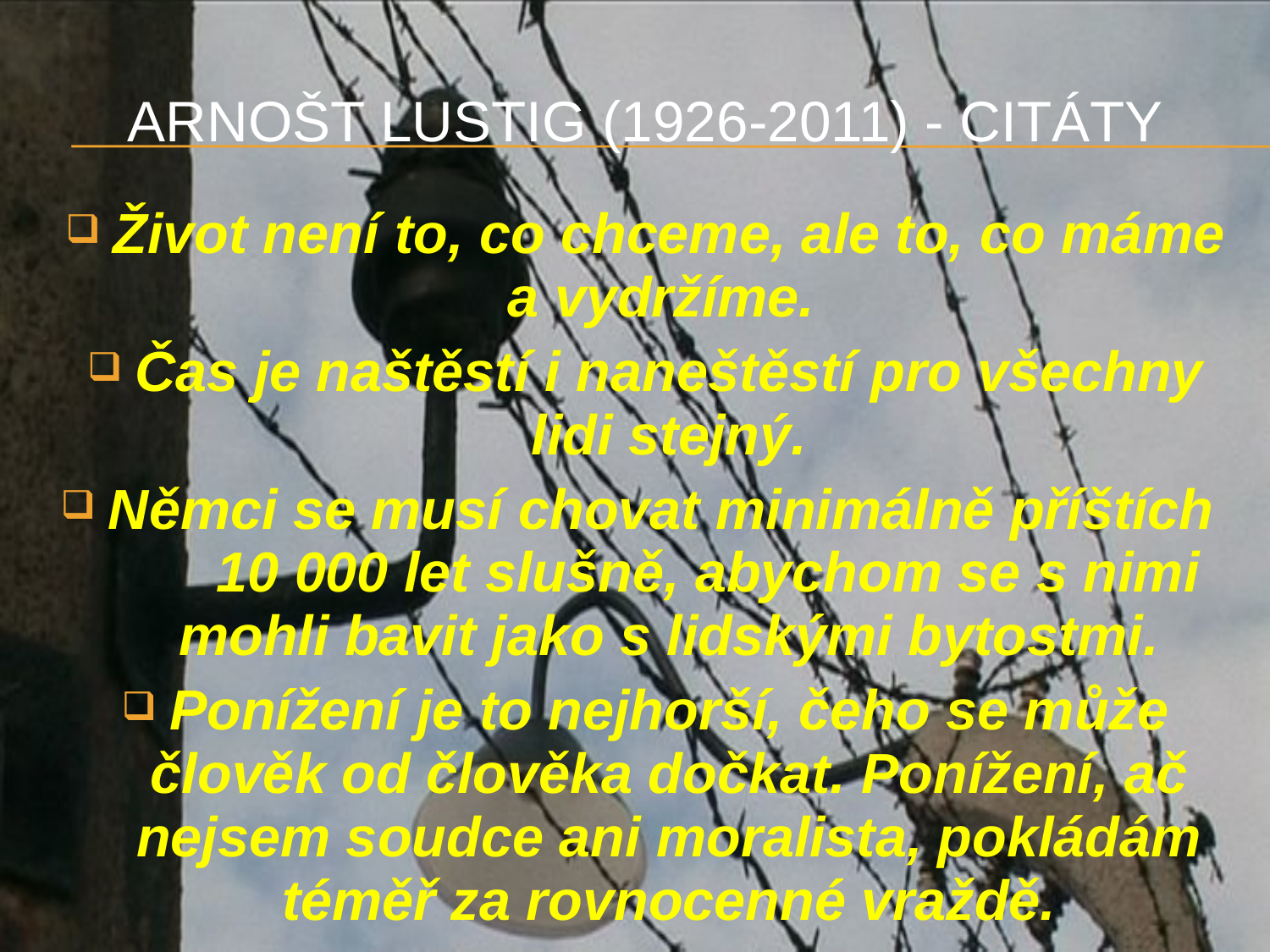

# ARNOŠT LUSTIG (1926-2011) - citáty
Život není to, co chceme, ale to, co máme a vydržíme.
Čas je naštěstí i naneštěstí pro všechny lidi stejný.
Němci se musí chovat minimálně příštích       10 000 let slušně, abychom se s nimi mohli bavit jako s lidskými bytostmi.
Ponížení je to nejhorší, čeho se může člověk od člověka dočkat. Ponížení, ač nejsem soudce ani moralista, pokládám téměř za rovnocenné vraždě.